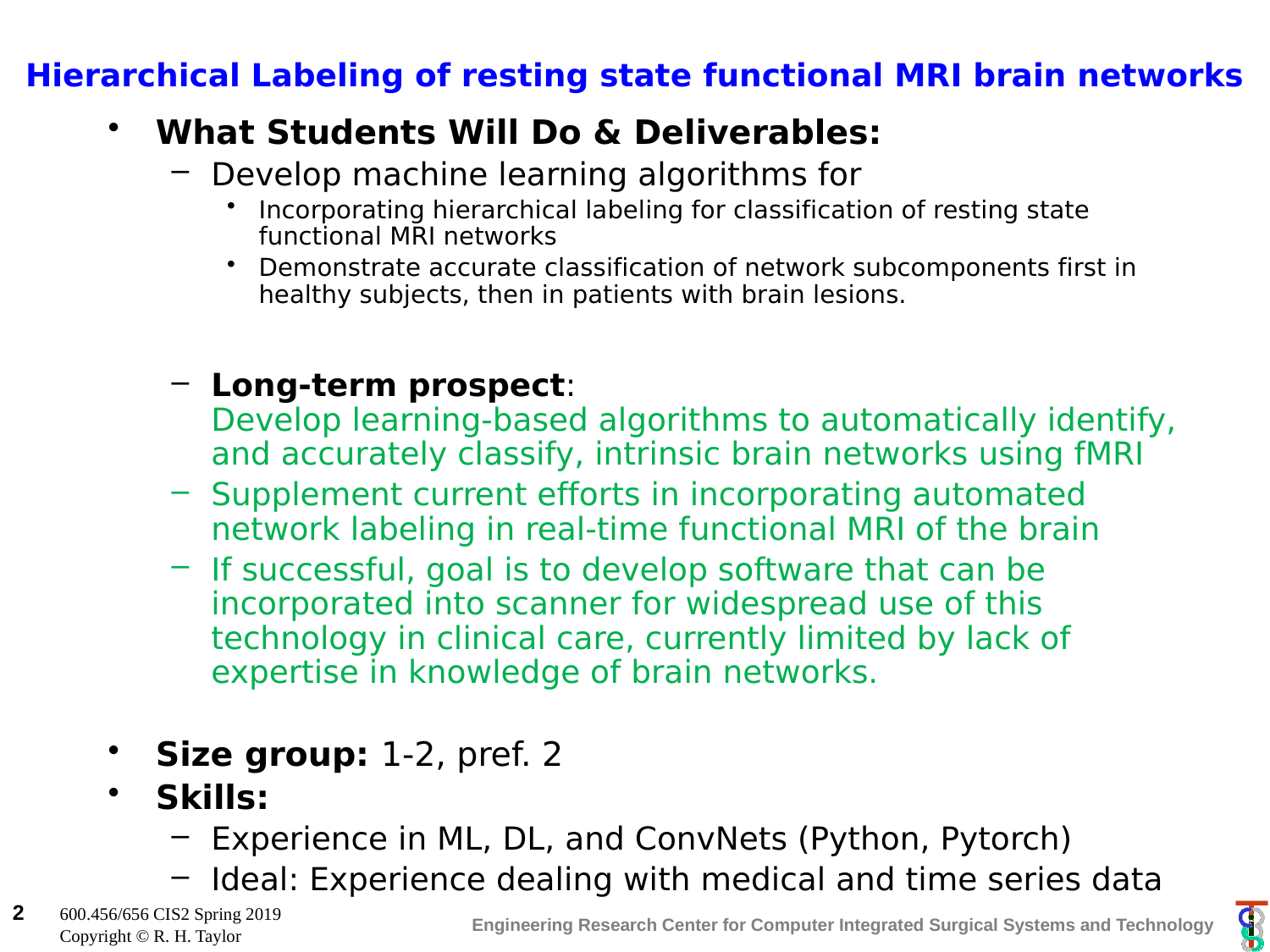

# Hierarchical Labeling of resting state functional MRI brain networks
What Students Will Do & Deliverables:
Develop machine learning algorithms for
Incorporating hierarchical labeling for classification of resting state functional MRI networks
Demonstrate accurate classification of network subcomponents first in healthy subjects, then in patients with brain lesions.

Long-term prospect:
Develop learning-based algorithms to automatically identify, and accurately classify, intrinsic brain networks using fMRI
Supplement current efforts in incorporating automated network labeling in real-time functional MRI of the brain
If successful, goal is to develop software that can be incorporated into scanner for widespread use of this technology in clinical care, currently limited by lack of expertise in knowledge of brain networks.

Size group: 1-2, pref. 2
Skills:
Experience in ML, DL, and ConvNets (Python, Pytorch)
Ideal: Experience dealing with medical and time series data